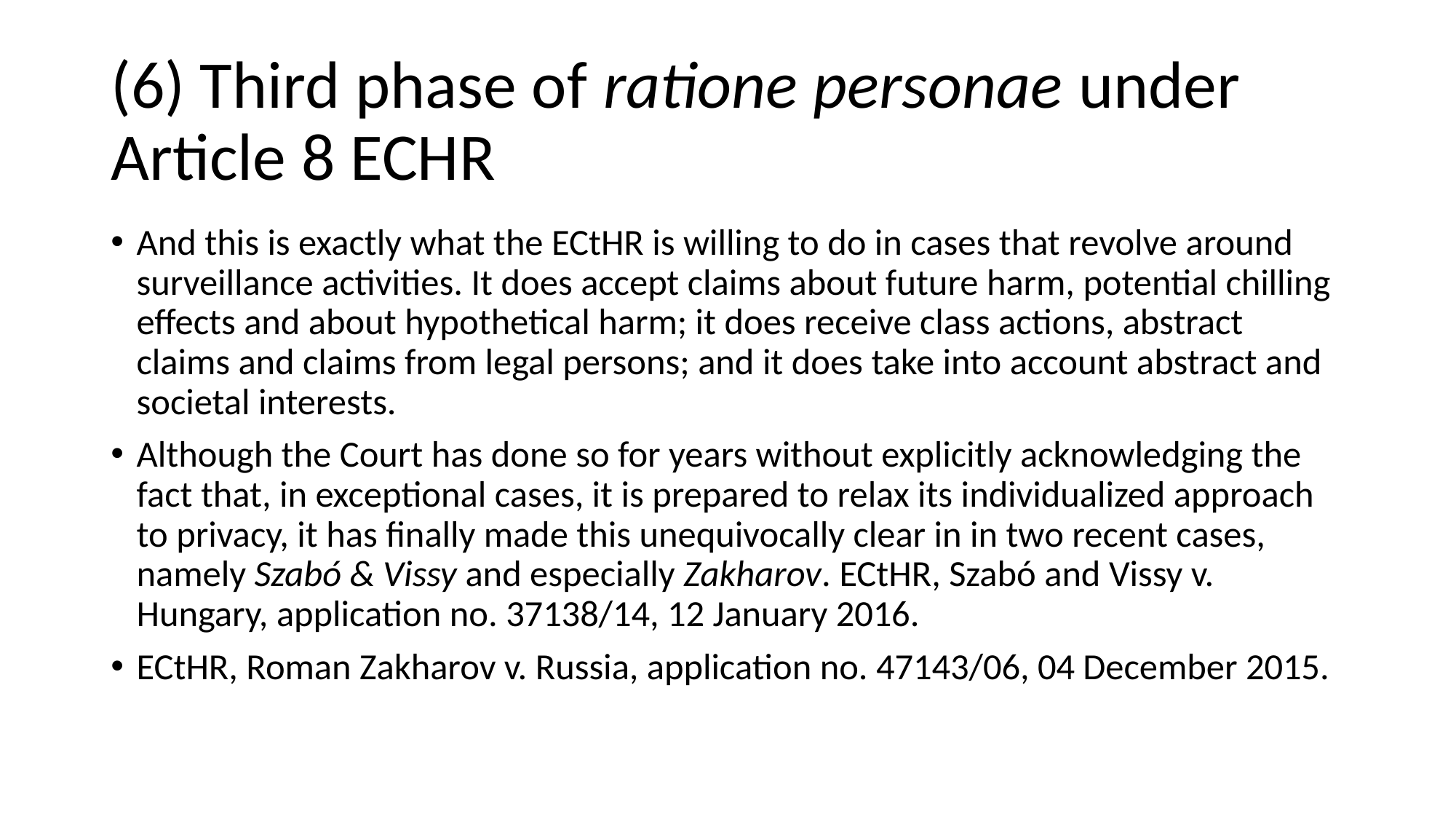

# (6) Third phase of ratione personae under Article 8 ECHR
And this is exactly what the ECtHR is willing to do in cases that revolve around surveillance activities. It does accept claims about future harm, potential chilling effects and about hypothetical harm; it does receive class actions, abstract claims and claims from legal persons; and it does take into account abstract and societal interests.
Although the Court has done so for years without explicitly acknowledging the fact that, in exceptional cases, it is prepared to relax its individualized approach to privacy, it has finally made this unequivocally clear in in two recent cases, namely Szabó & Vissy and especially Zakharov. ECtHR, Szabó and Vissy v. Hungary, application no. 37138/14, 12 January 2016.
ECtHR, Roman Zakharov v. Russia, application no. 47143/06, 04 December 2015.